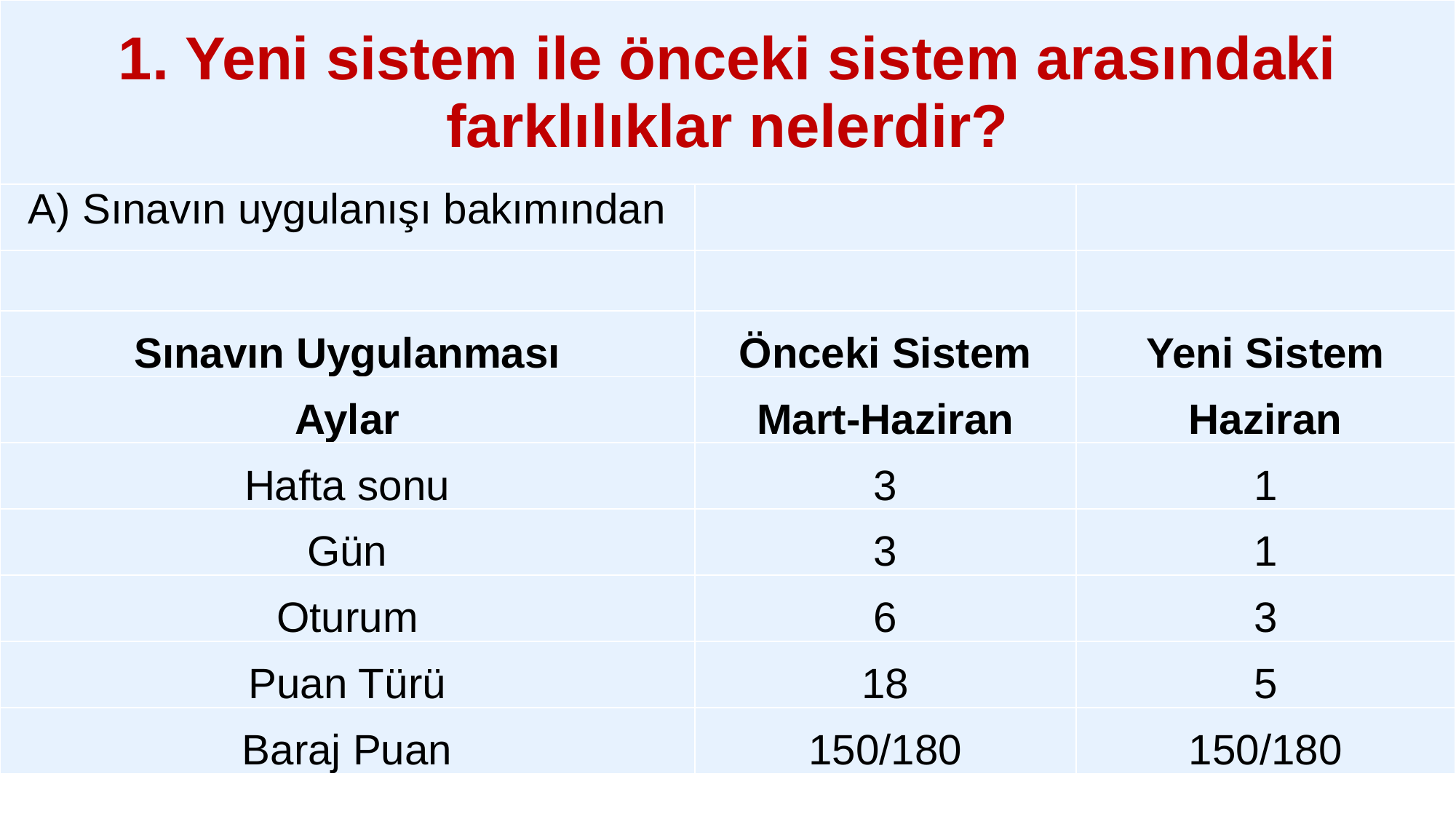

| 1. Yeni sistem ile önceki sistem arasındaki farklılıklar nelerdir? |  |  |
| --- | --- | --- |
| A) Sınavın uygulanışı bakımından |  |  |
|  |  |  |
| Sınavın Uygulanması | Önceki Sistem | Yeni Sistem |
| Aylar | Mart-Haziran | Haziran |
| Hafta sonu | 3 | 1 |
| Gün | 3 | 1 |
| Oturum | 6 | 3 |
| Puan Türü | 18 | 5 |
| Baraj Puan | 150/180 | 150/180 |